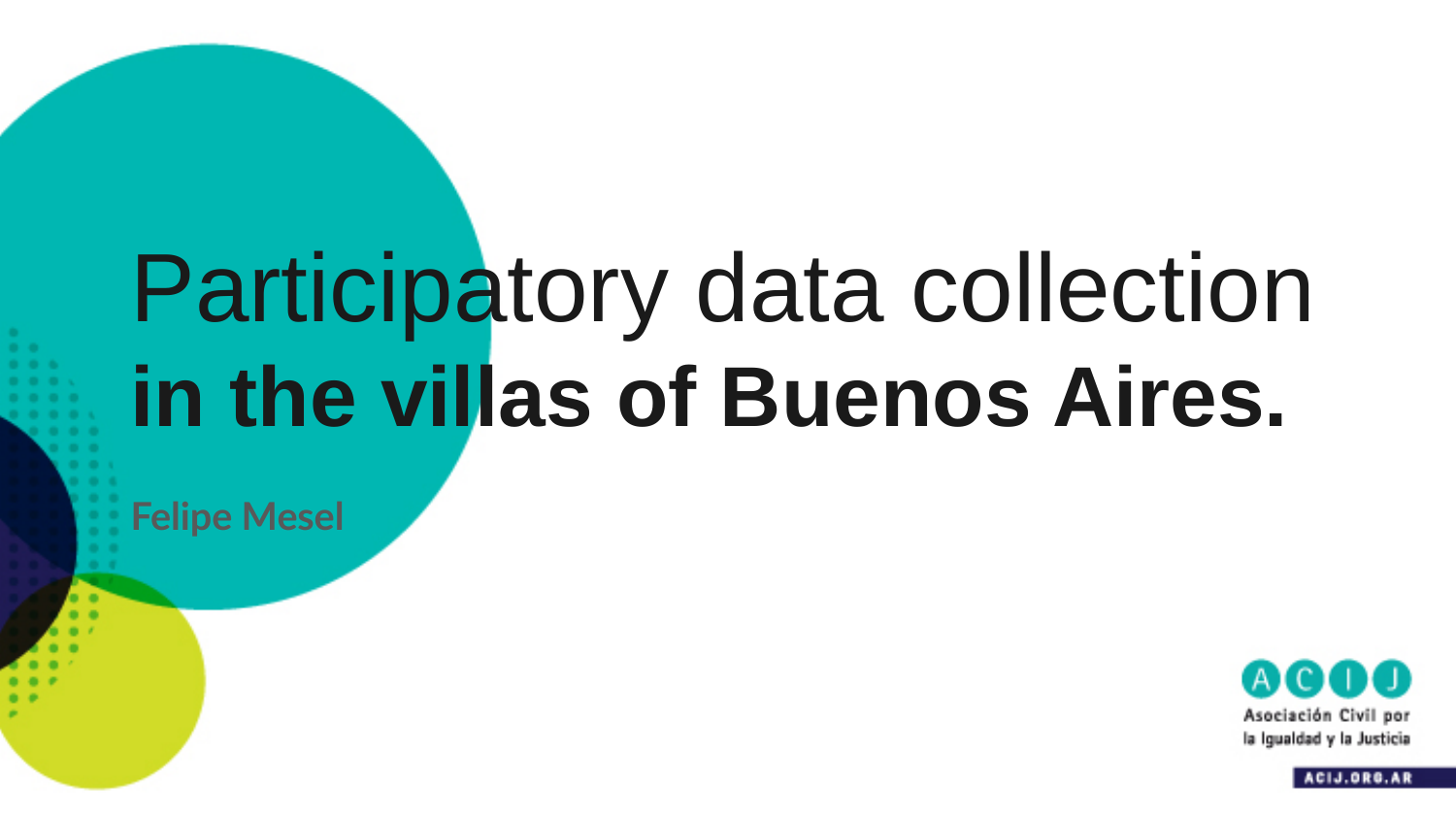

Participatory data collection
in the villas of Buenos Aires.
Felipe Mesel